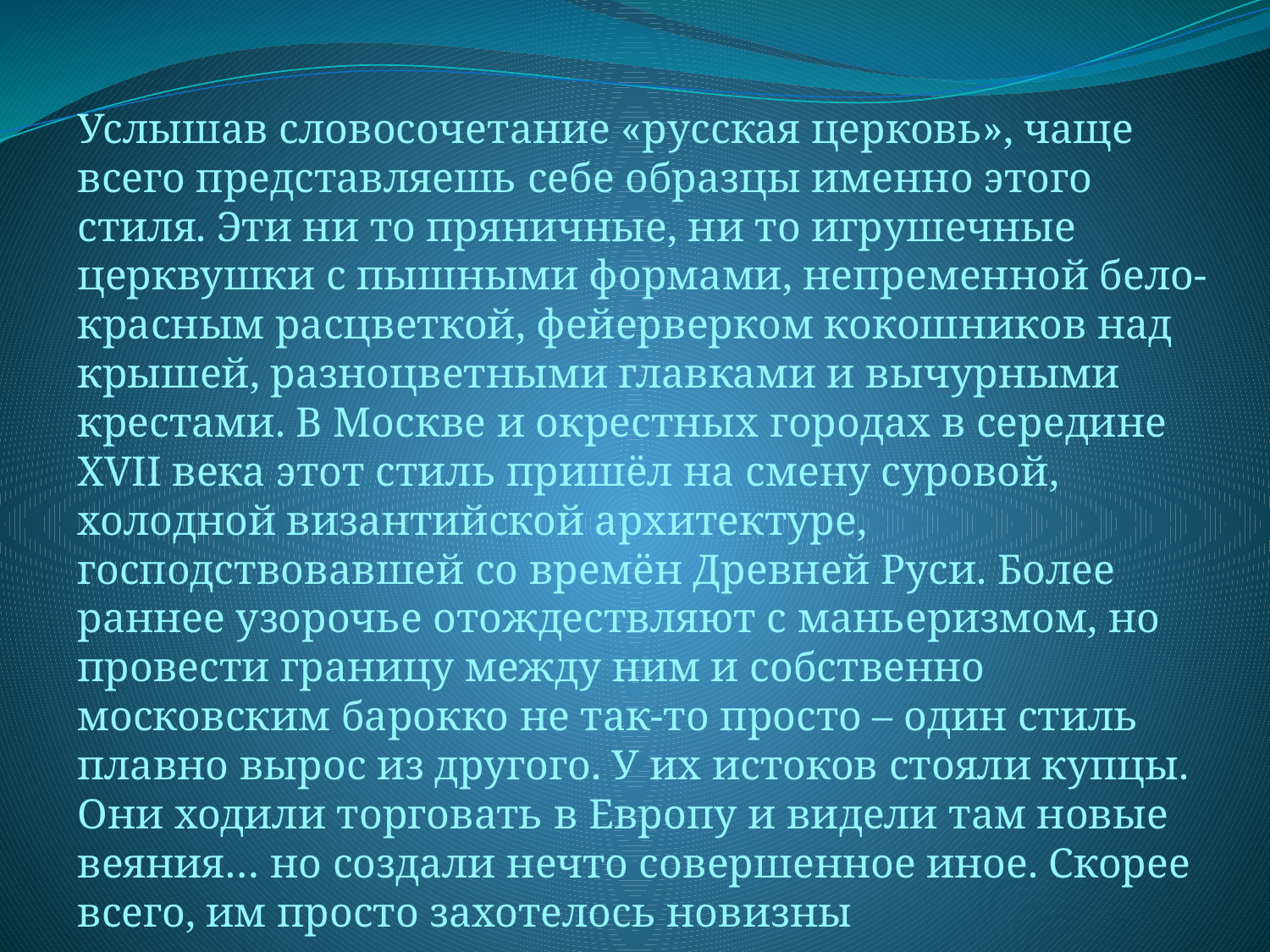

Услышав словосочетание «русская церковь», чаще всего представляешь себе образцы именно этого стиля. Эти ни то пряничные, ни то игрушечные церквушки с пышными формами, непременной бело-красным расцветкой, фейерверком кокошников над крышей, разноцветными главками и вычурными крестами. В Москве и окрестных городах в середине XVII века этот стиль пришёл на смену суровой, холодной византийской архитектуре, господствовавшей со времён Древней Руси. Более раннее узорочье отождествляют с маньеризмом, но провести границу между ним и собственно московским барокко не так-то просто – один стиль плавно вырос из другого. У их истоков стояли купцы. Они ходили торговать в Европу и видели там новые веяния… но создали нечто совершенное иное. Скорее всего, им просто захотелось новизны